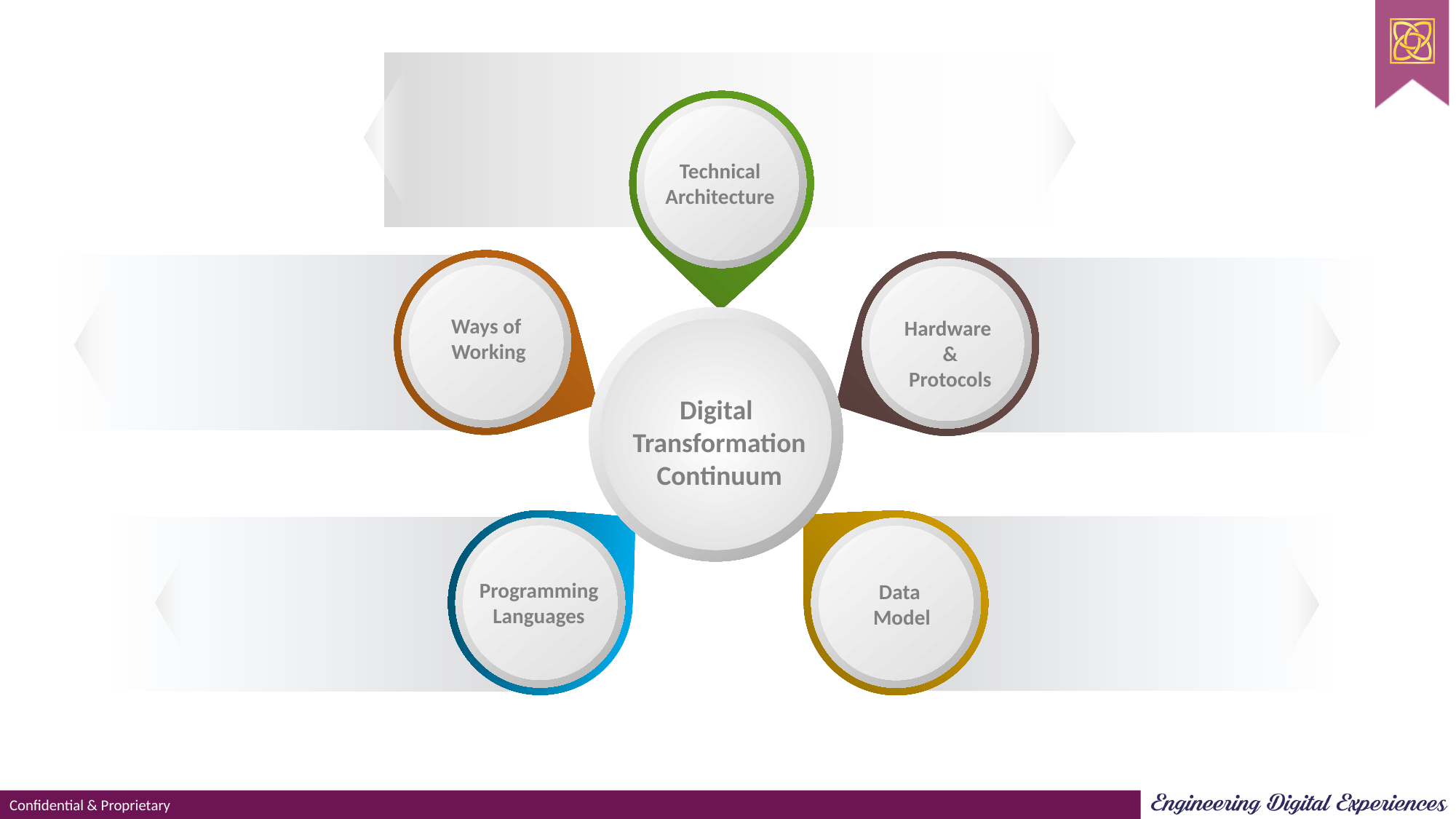

Technical
Architecture

Ways of
 Working
Hardware
&
Protocols

Digital
Transformation
Continuum

Programming
Languages
Data
 Model